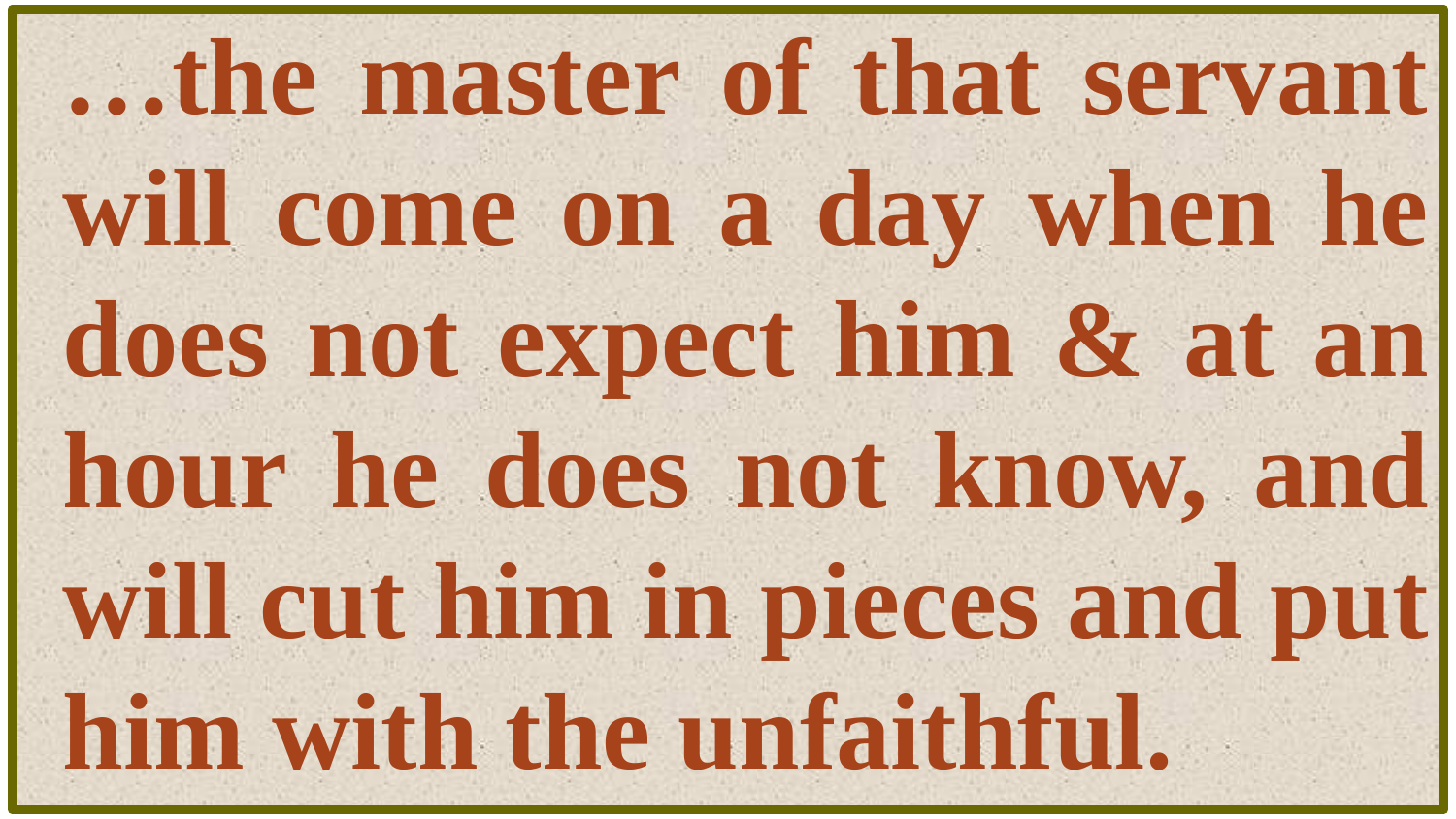

…the master of that servant will come on a day when he does not expect him & at an hour he does not know, and will cut him in pieces and put him with the unfaithful.